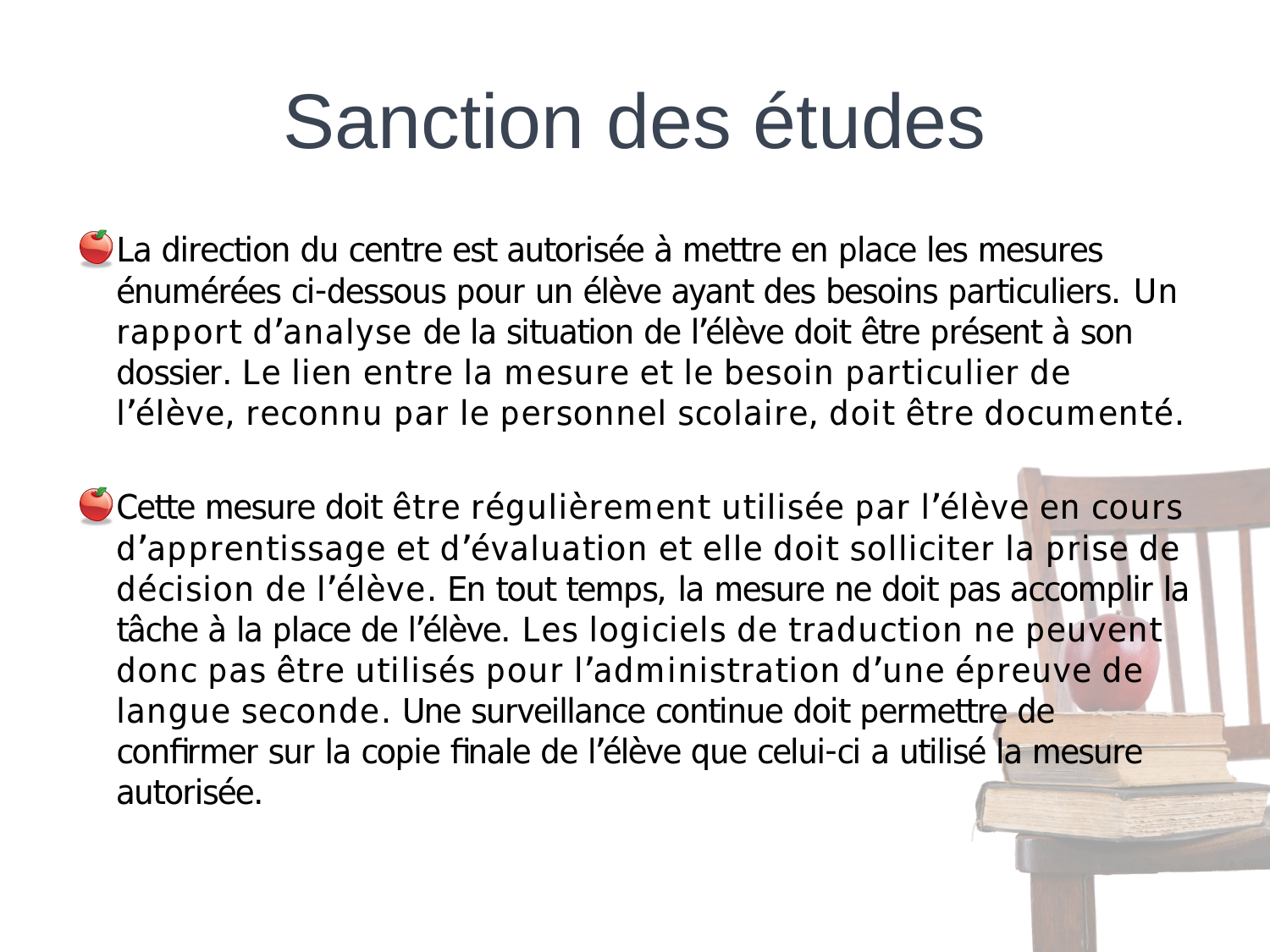

# Sanction des études
La direction du centre est autorisée à mettre en place les mesures énumérées ci-dessous pour un élève ayant des besoins particuliers. Un rapport d’analyse de la situation de l’élève doit être présent à son dossier. Le lien entre la mesure et le besoin particulier de l’élève, reconnu par le personnel scolaire, doit être documenté.

Cette mesure doit être régulièrement utilisée par l’élève en cours d’apprentissage et d’évaluation et elle doit solliciter la prise de décision de l’élève. En tout temps, la mesure ne doit pas accomplir la tâche à la place de l’élève. Les logiciels de traduction ne peuvent donc pas être utilisés pour l’administration d’une épreuve de langue seconde. Une surveillance continue doit permettre de confirmer sur la copie finale de l’élève que celui-ci a utilisé la mesure autorisée.